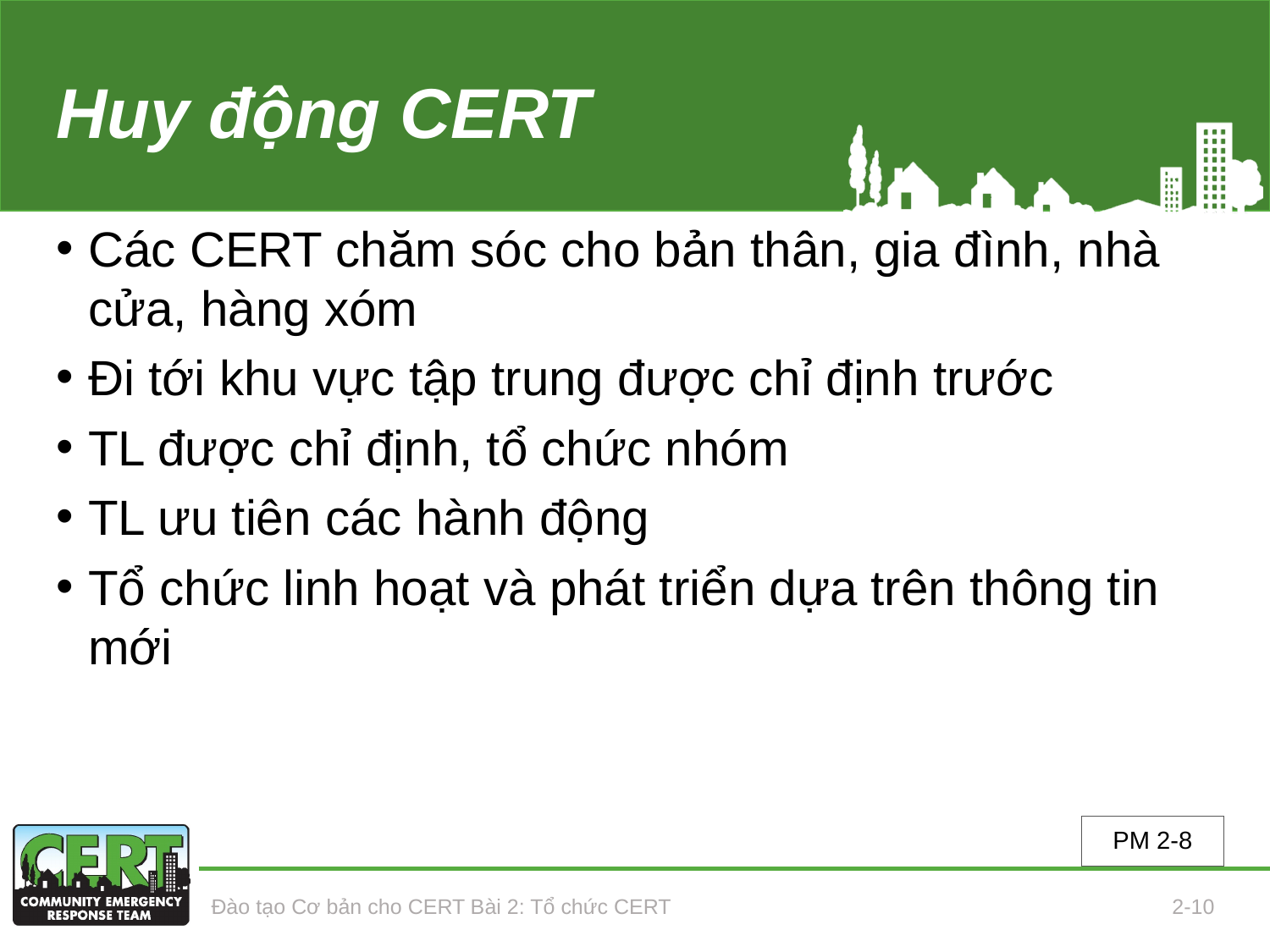

# Huy động CERT
Các CERT chăm sóc cho bản thân, gia đình, nhà cửa, hàng xóm
Đi tới khu vực tập trung được chỉ định trước
TL được chỉ định, tổ chức nhóm
TL ưu tiên các hành động
Tổ chức linh hoạt và phát triển dựa trên thông tin mới
PM 2-8
Đào tạo Cơ bản cho CERT Bài 2: Tổ chức CERT
2-10